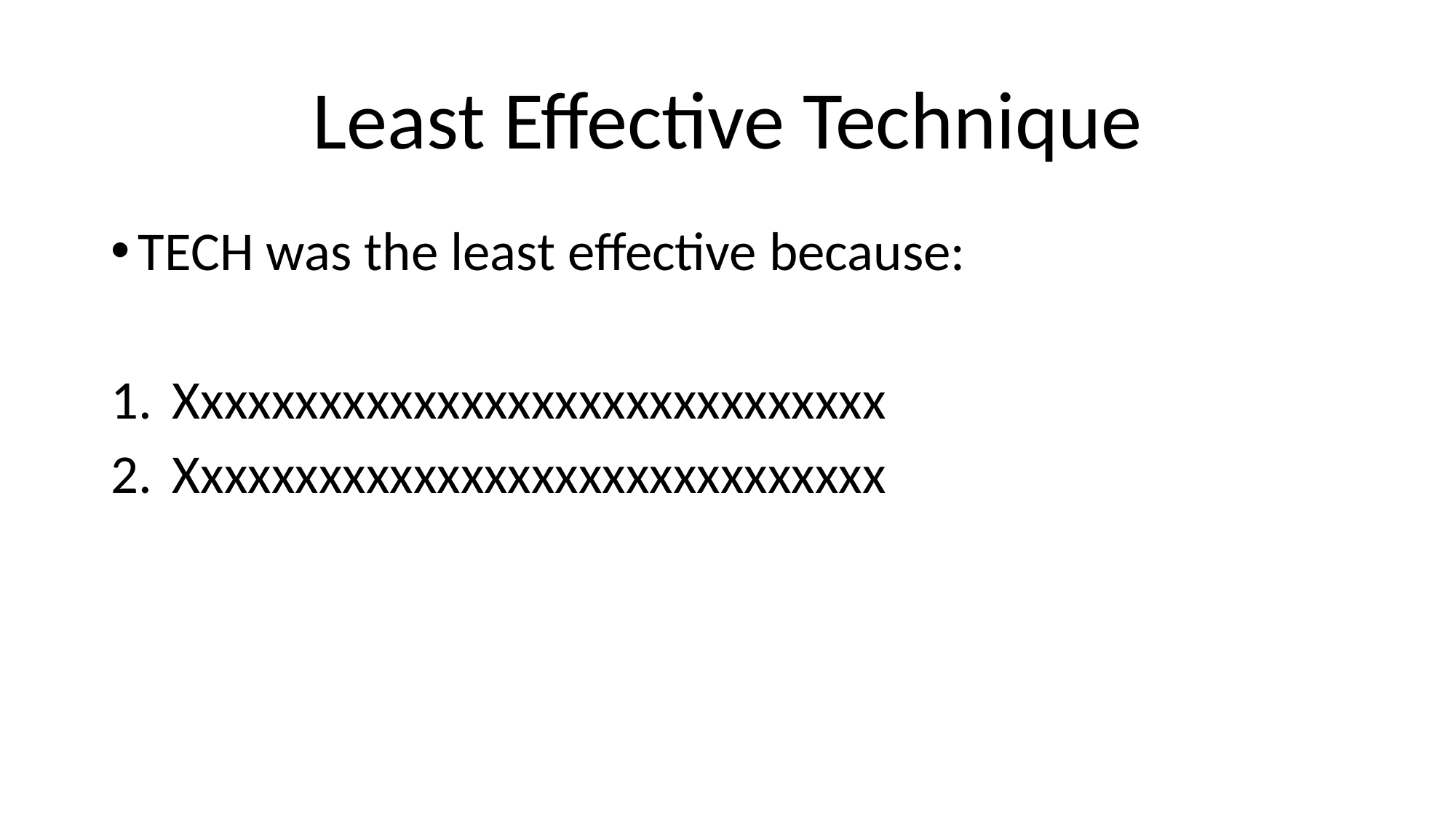

# Least Effective Technique
TECH was the least effective because:

Xxxxxxxxxxxxxxxxxxxxxxxxxxxxxx
Xxxxxxxxxxxxxxxxxxxxxxxxxxxxxx